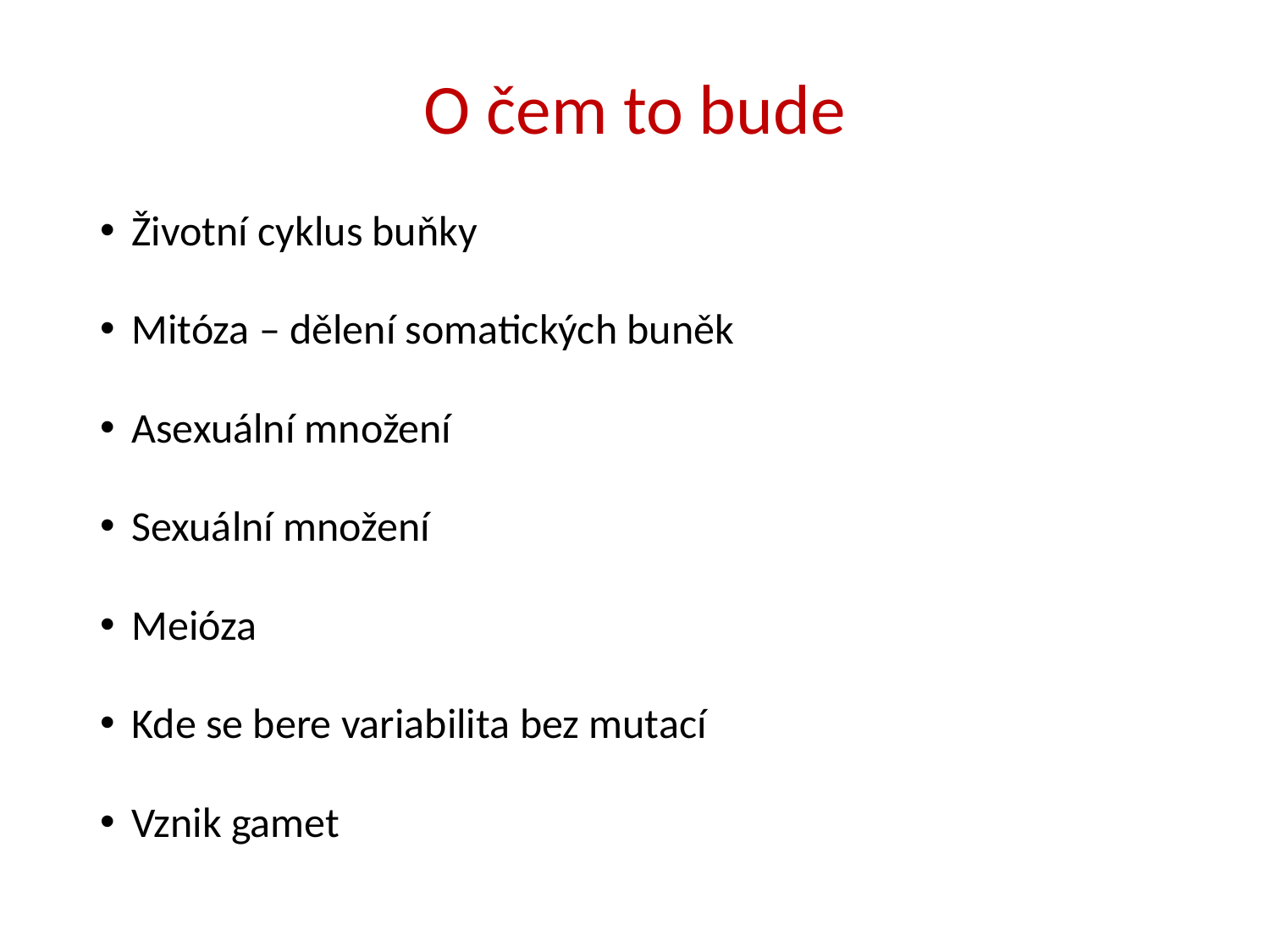

# O čem to bude
Životní cyklus buňky
Mitóza – dělení somatických buněk
Asexuální množení
Sexuální množení
Meióza
Kde se bere variabilita bez mutací
Vznik gamet